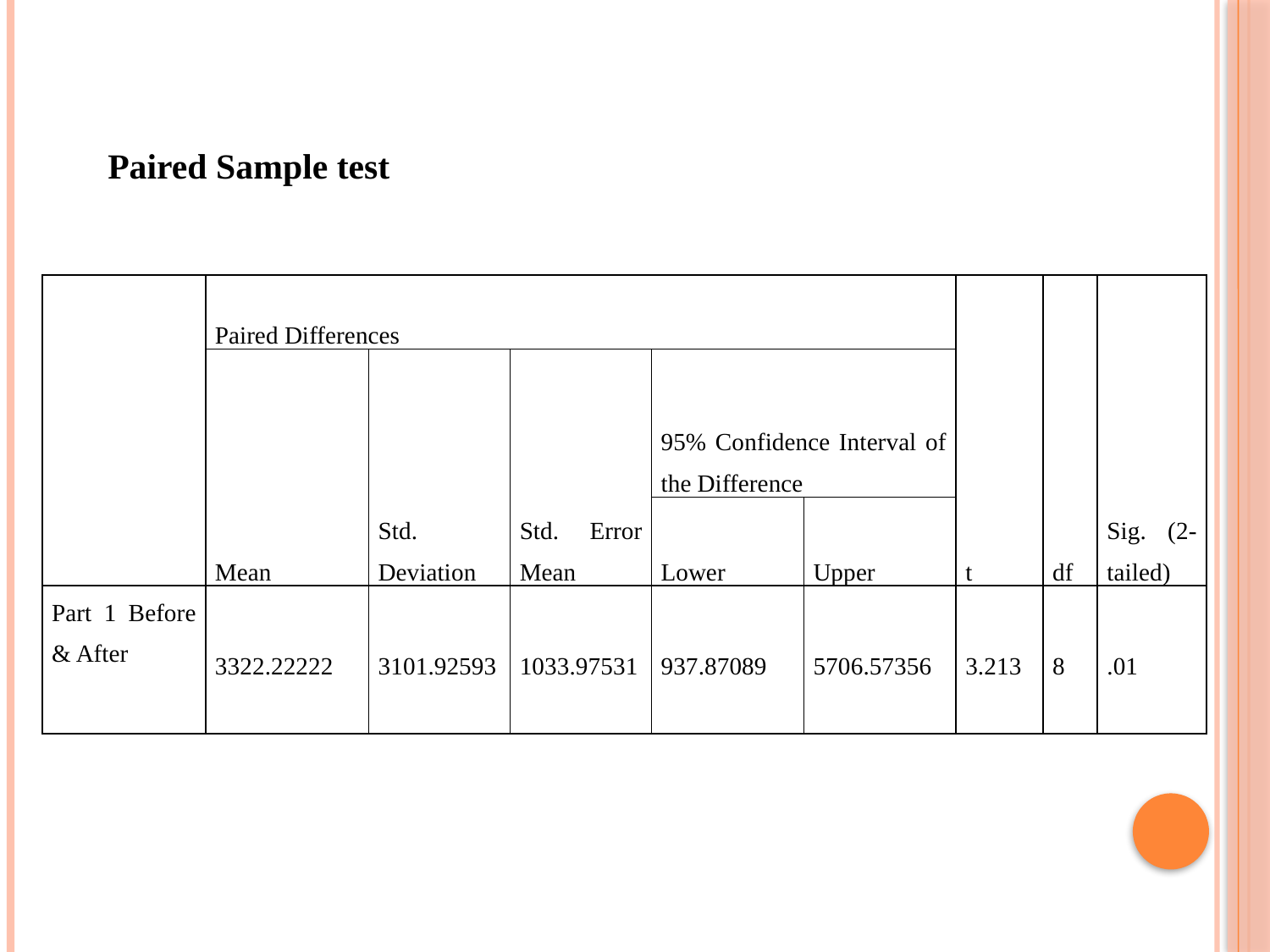

Paired Sample test
|  | Paired Differences |  |  |  |  | t | df | Sig. (2-tailed) |
| --- | --- | --- | --- | --- | --- | --- | --- | --- |
|  | Mean | Std. Deviation | Std. Error Mean | 95% Confidence Interval of the Difference |  |  |  |  |
|  |  |  |  | Lower | Upper |  |  |  |
| Part 1 Before & After | 3322.22222 | 3101.92593 | 1033.97531 | 937.87089 | 5706.57356 | 3.213 | 8 | .01 |